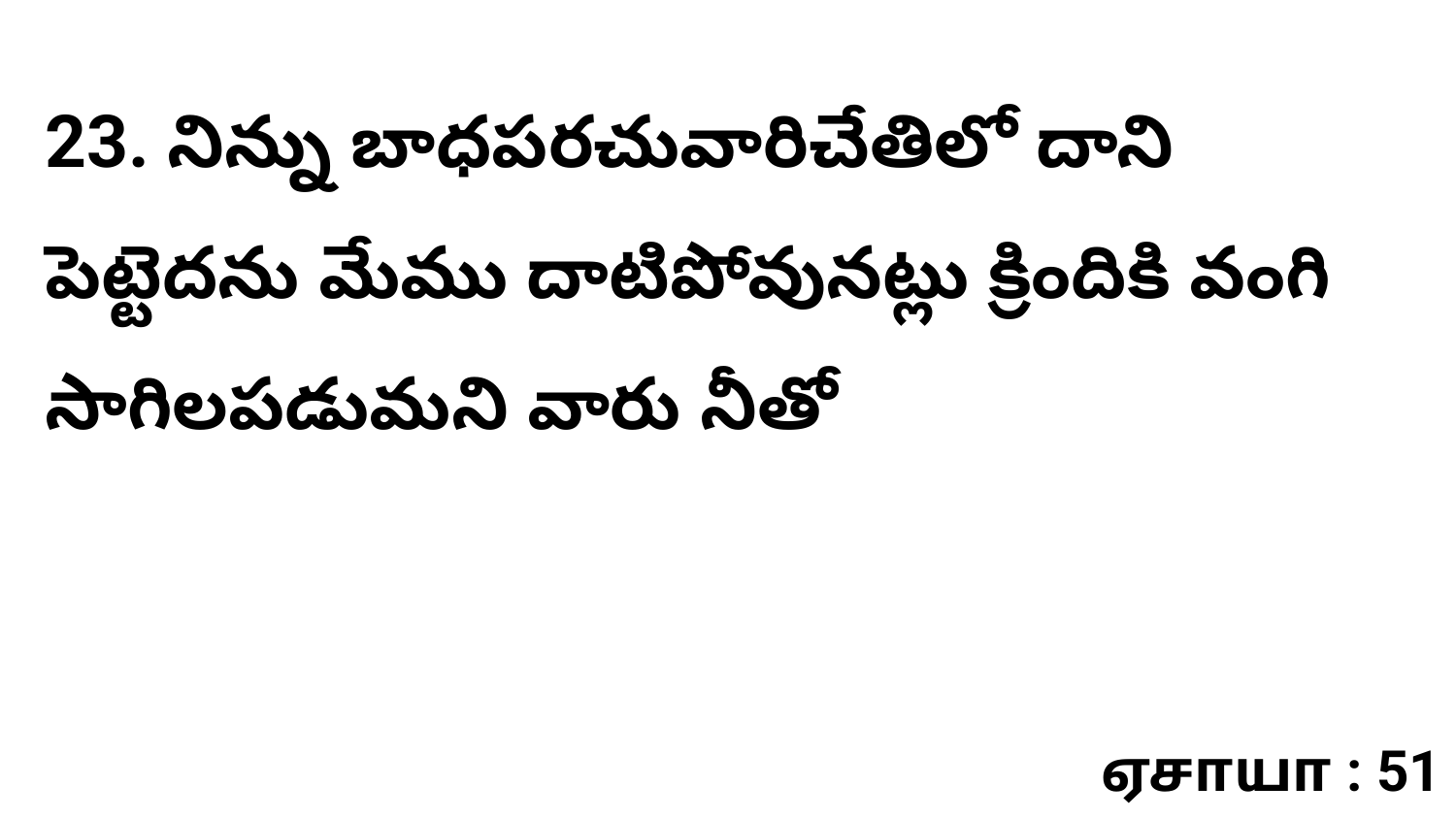

23. నిన్ను బాధపరచువారిచేతిలో దాని పెట్టెదను మేము దాటిపోవునట్లు క్రిందికి వంగి సాగిలపడుమని వారు నీతో
ஏசாயா : 51